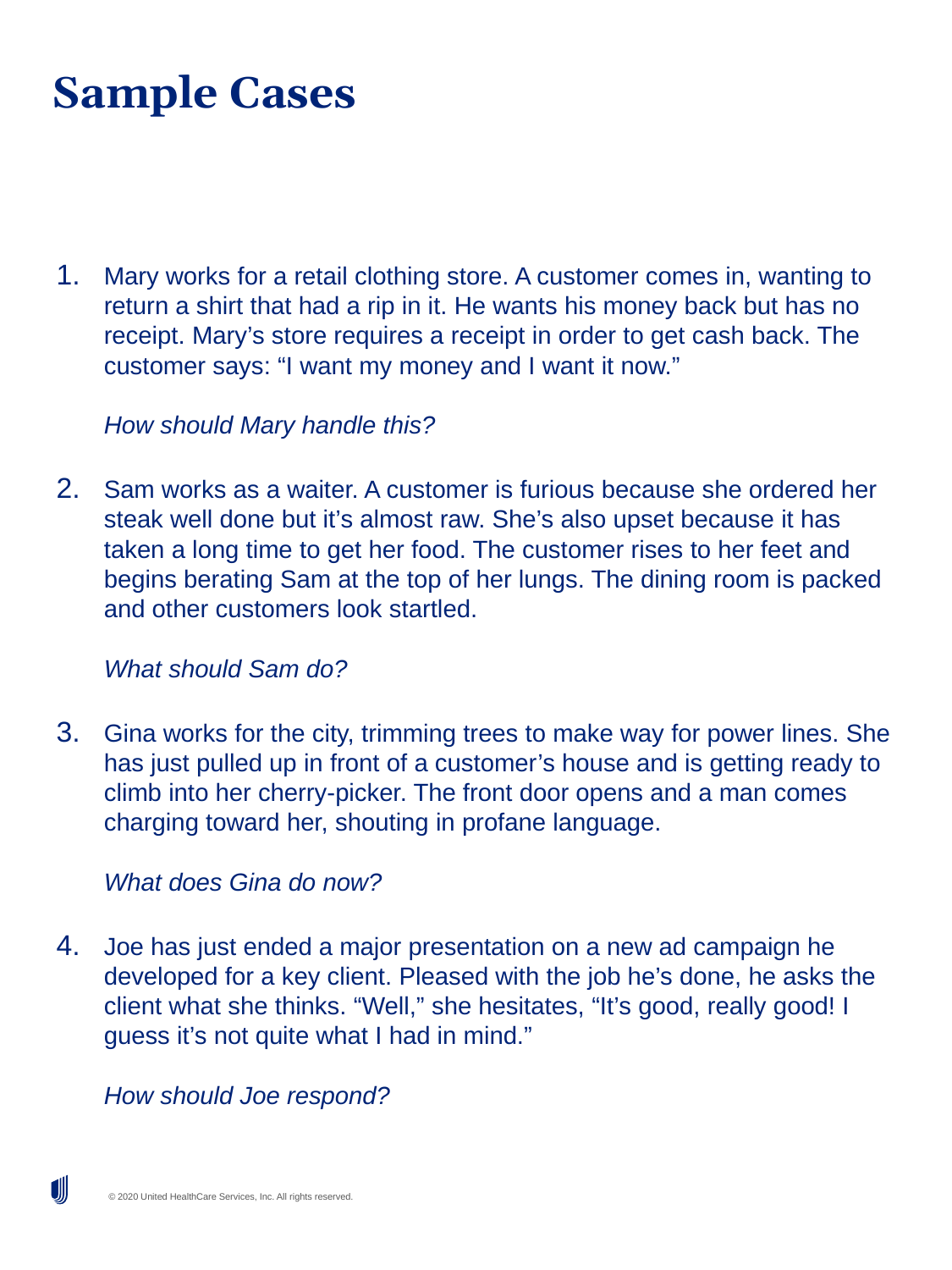

# Sample Cases
Mary works for a retail clothing store. A customer comes in, wanting to return a shirt that had a rip in it. He wants his money back but has no receipt. Mary’s store requires a receipt in order to get cash back. The customer says: “I want my money and I want it now.”
How should Mary handle this?
Sam works as a waiter. A customer is furious because she ordered her steak well done but it’s almost raw. She’s also upset because it has taken a long time to get her food. The customer rises to her feet and begins berating Sam at the top of her lungs. The dining room is packed and other customers look startled.
What should Sam do?
Gina works for the city, trimming trees to make way for power lines. She has just pulled up in front of a customer’s house and is getting ready to climb into her cherry-picker. The front door opens and a man comes charging toward her, shouting in profane language.
What does Gina do now?
Joe has just ended a major presentation on a new ad campaign he developed for a key client. Pleased with the job he’s done, he asks the client what she thinks. “Well,” she hesitates, “It’s good, really good! I guess it’s not quite what I had in mind.”
How should Joe respond?